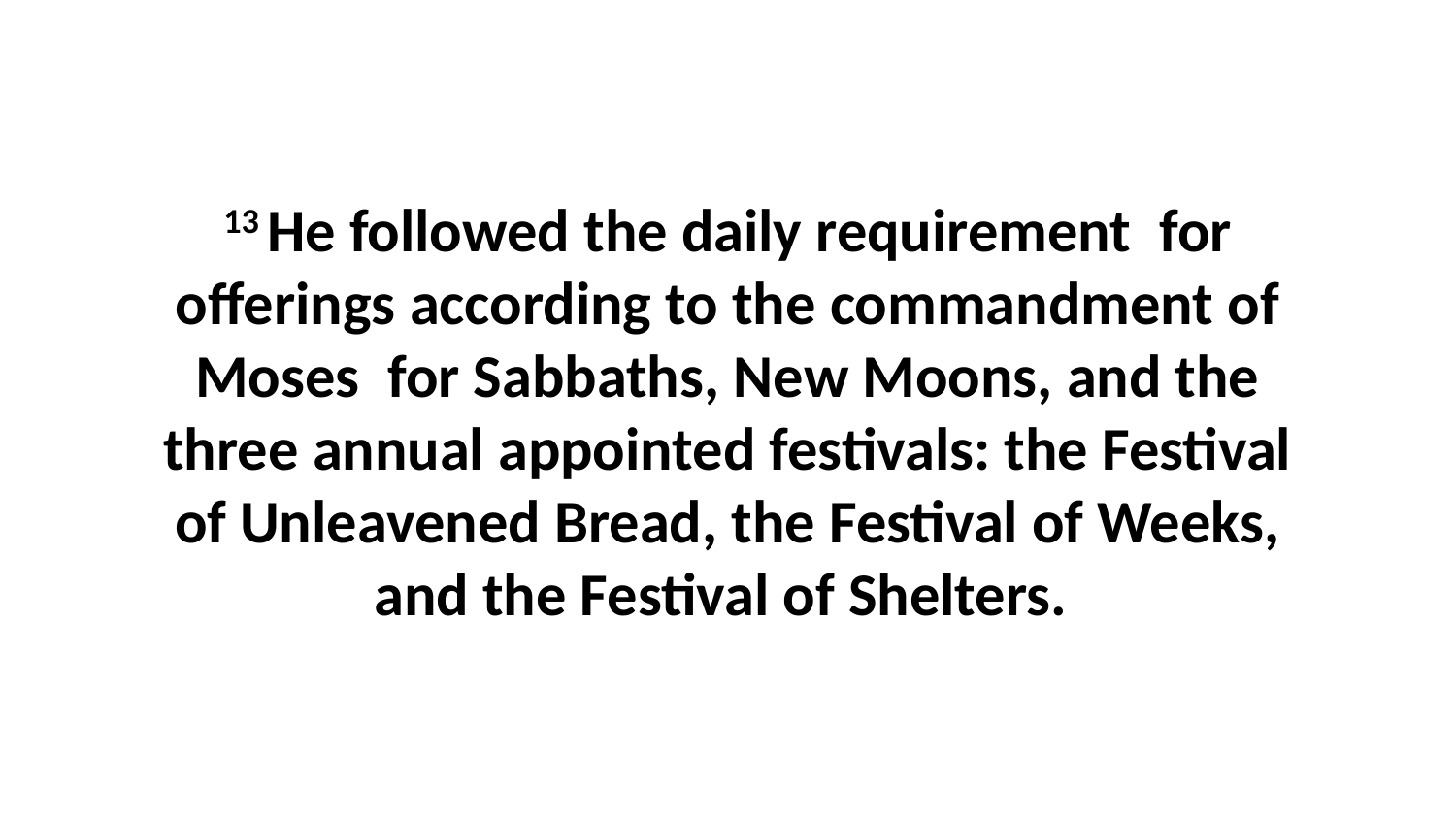

13 He followed the daily requirement  for offerings according to the commandment of Moses  for Sabbaths, New Moons, and the three annual appointed festivals: the Festival of Unleavened Bread, the Festival of Weeks, and the Festival of Shelters.